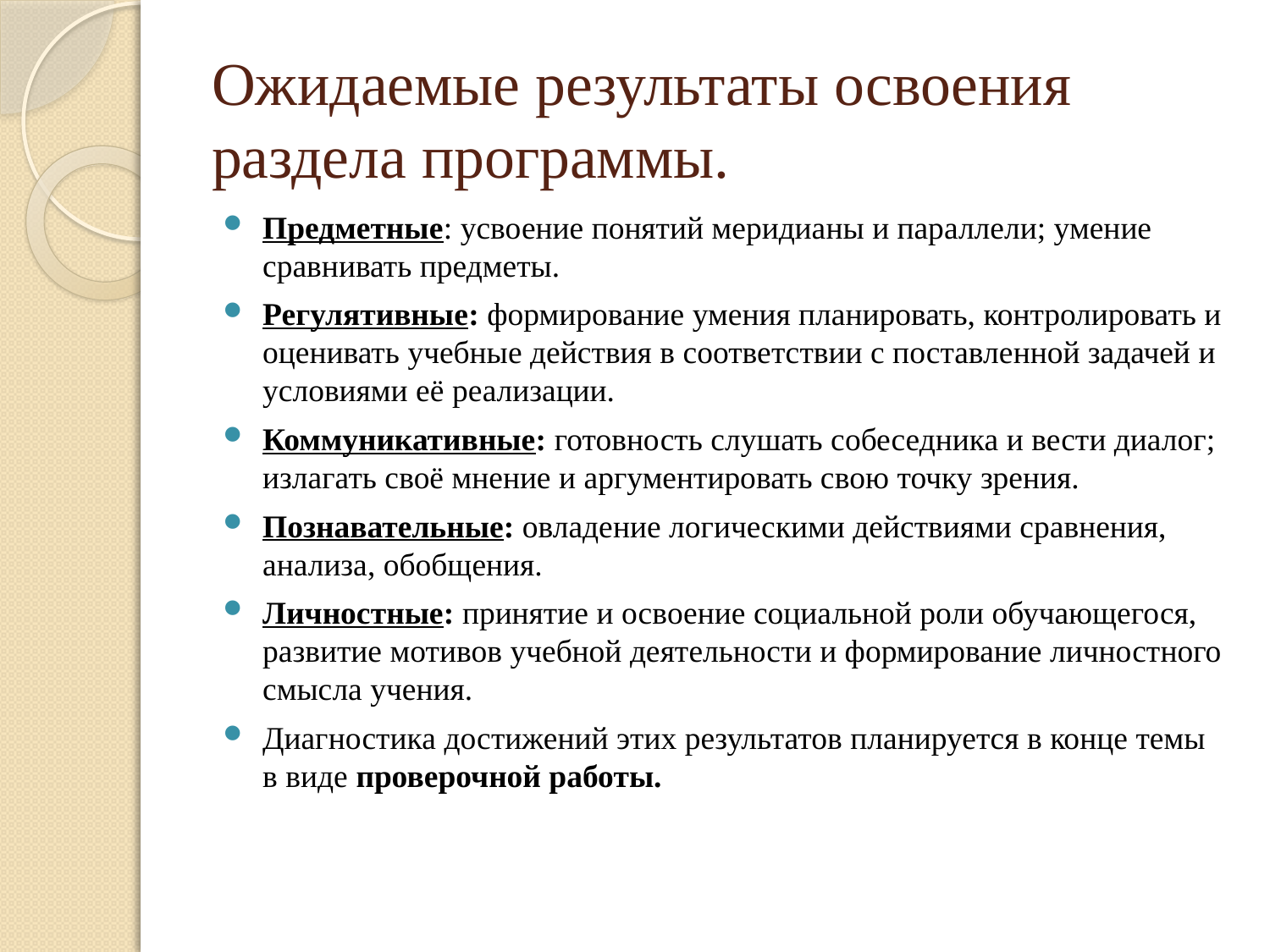

# Ожидаемые результаты освоения раздела программы.
Предметные: усвоение понятий меридианы и параллели; умение сравнивать предметы.
Регулятивные: формирование умения планировать, контролировать и оценивать учебные действия в соответствии с поставленной задачей и условиями её реализации.
Коммуникативные: готовность слушать собеседника и вести диалог; излагать своё мнение и аргументировать свою точку зрения.
Познавательные: овладение логическими действиями сравнения, анализа, обобщения.
Личностные: принятие и освоение социальной роли обучающегося, развитие мотивов учебной деятельности и формирование личностного смысла учения.
Диагностика достижений этих результатов планируется в конце темы в виде проверочной работы.